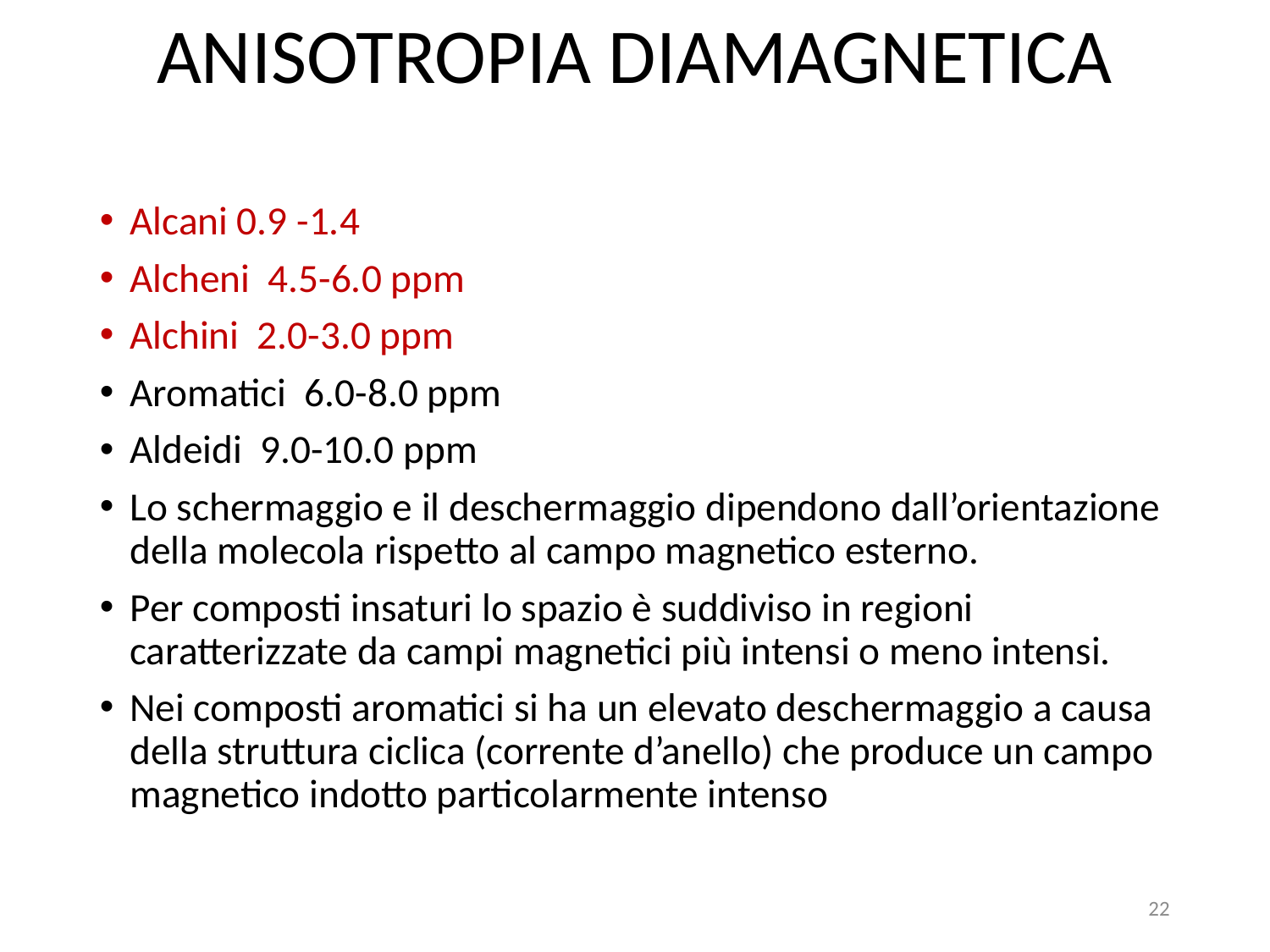

ANISOTROPIA DIAMAGNETICA
Alcani 0.9 -1.4
Alcheni  4.5-6.0 ppm
Alchini  2.0-3.0 ppm
Aromatici  6.0-8.0 ppm
Aldeidi  9.0-10.0 ppm
Lo schermaggio e il deschermaggio dipendono dall’orientazione della molecola rispetto al campo magnetico esterno.
Per composti insaturi lo spazio è suddiviso in regioni caratterizzate da campi magnetici più intensi o meno intensi.
Nei composti aromatici si ha un elevato deschermaggio a causa della struttura ciclica (corrente d’anello) che produce un campo magnetico indotto particolarmente intenso

22